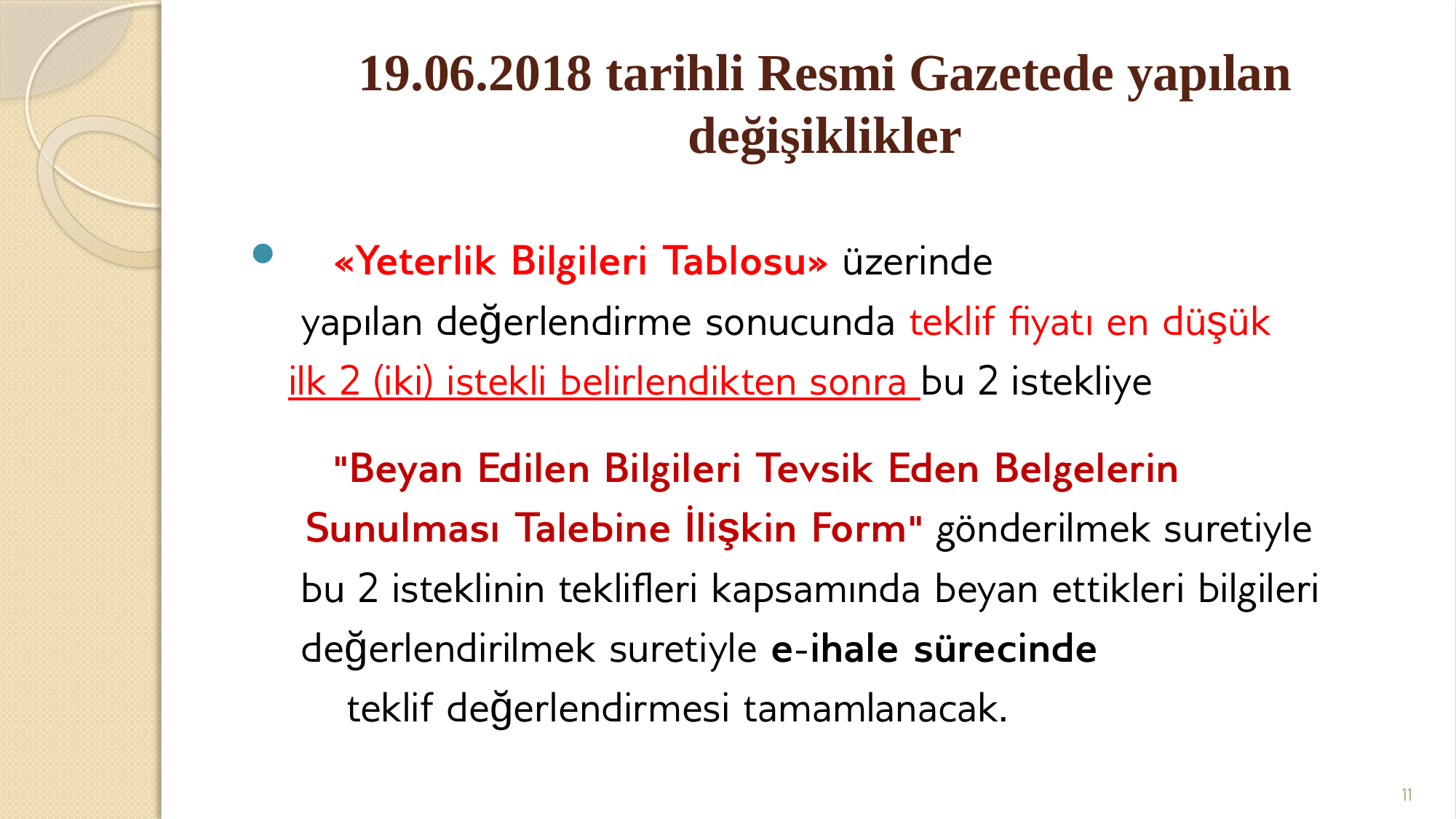

# 19.06.2018 tarihli Resmi Gazetede yapılan değişiklikler
    «Yeterlik Bilgileri Tablosu» üzerinde
    yapılan değerlendirme sonucunda teklif fiyatı en düşük
   ilk 2 (iki) istekli belirlendikten sonra bu 2 istekliye

      "Beyan Edilen Bilgileri Tevsik Eden Belgelerin
    Sunulması Talebine İlişkin Form" gönderilmek suretiyle
    bu 2 isteklinin teklifleri kapsamında beyan ettikleri bilgileri
    değerlendirilmek suretiyle e-ihale sürecinde
       teklif değerlendirmesi tamamlanacak.
11